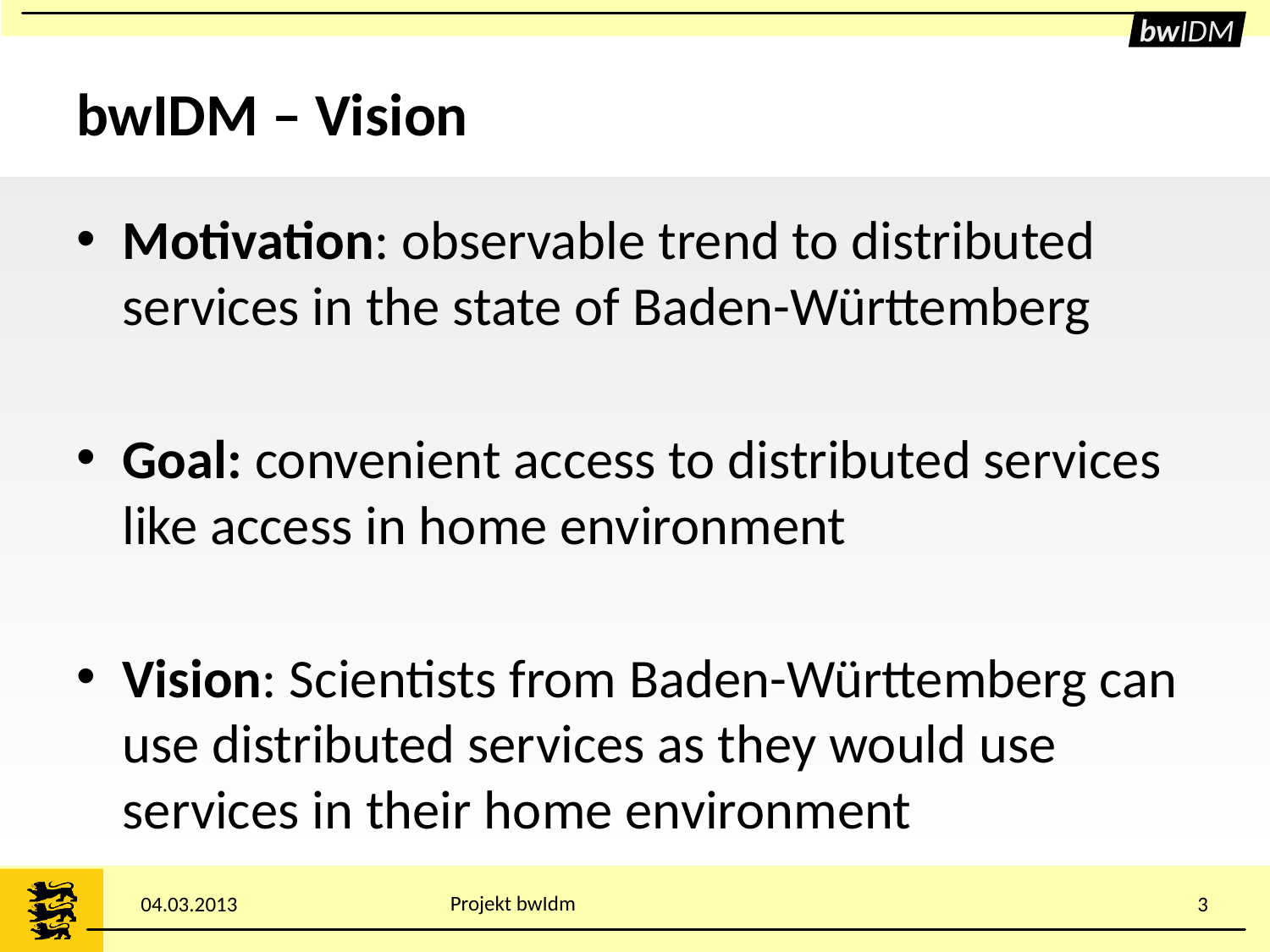

# bwIDM – Vision
Motivation: observable trend to distributed services in the state of Baden-Württemberg

Goal: convenient access to distributed services like access in home environment

Vision: Scientists from Baden-Württemberg can use distributed services as they would use services in their home environment

Projekt bwIdm
04.03.2013
3